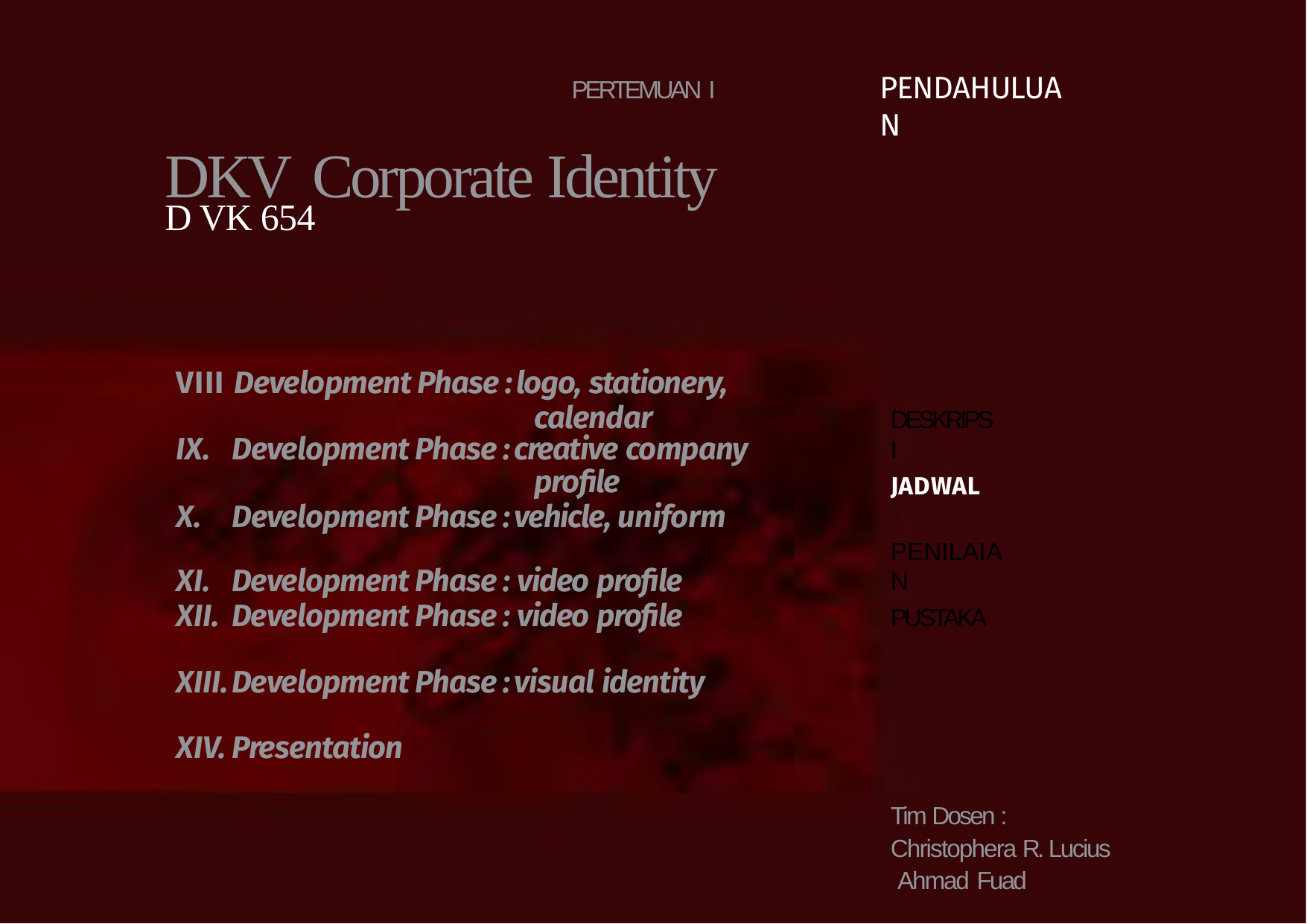

PENDAHULUAN
PERTEMUAN I
# DKV  Corporate Identity
D VK 654
VIII Development Phase : logo, stationery,
calendar
DESKRIPSI
Development Phase : creative company
profile
Development Phase : vehicle, uniform
JADWAL
PENILAIAN
Development Phase :  video profile
Development Phase :  video profile
PUSTAKA
Development Phase : visual identity
Presentation
Tim Dosen :
Christophera R. Lucius  Ahmad Fuad